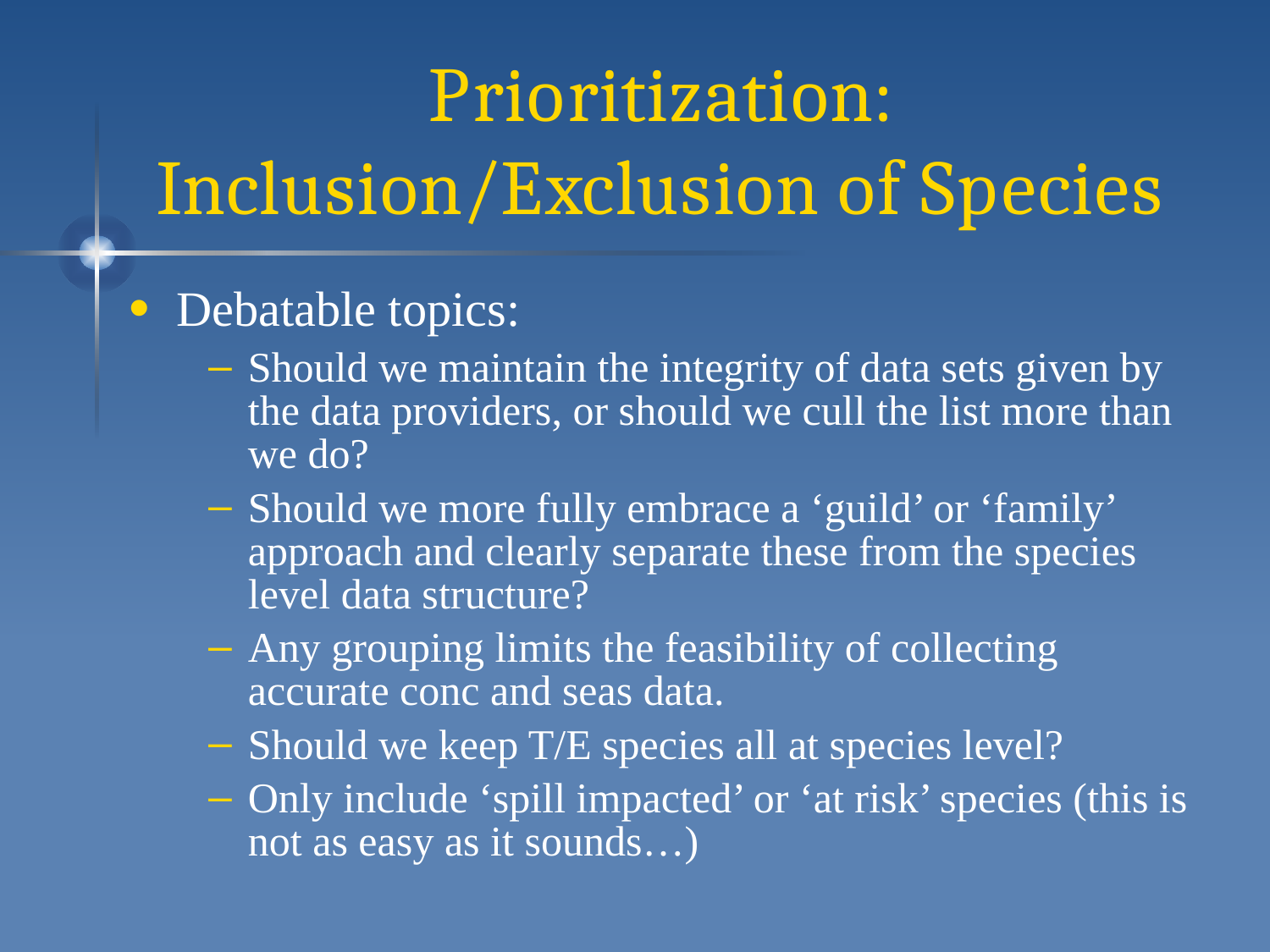

# Prioritization: Inclusion/Exclusion of Species
Debatable topics:
Should we maintain the integrity of data sets given by the data providers, or should we cull the list more than we do?
Should we more fully embrace a ‘guild’ or ‘family’ approach and clearly separate these from the species level data structure?
Any grouping limits the feasibility of collecting accurate conc and seas data.
Should we keep T/E species all at species level?
Only include ‘spill impacted’ or ‘at risk’ species (this is not as easy as it sounds…)